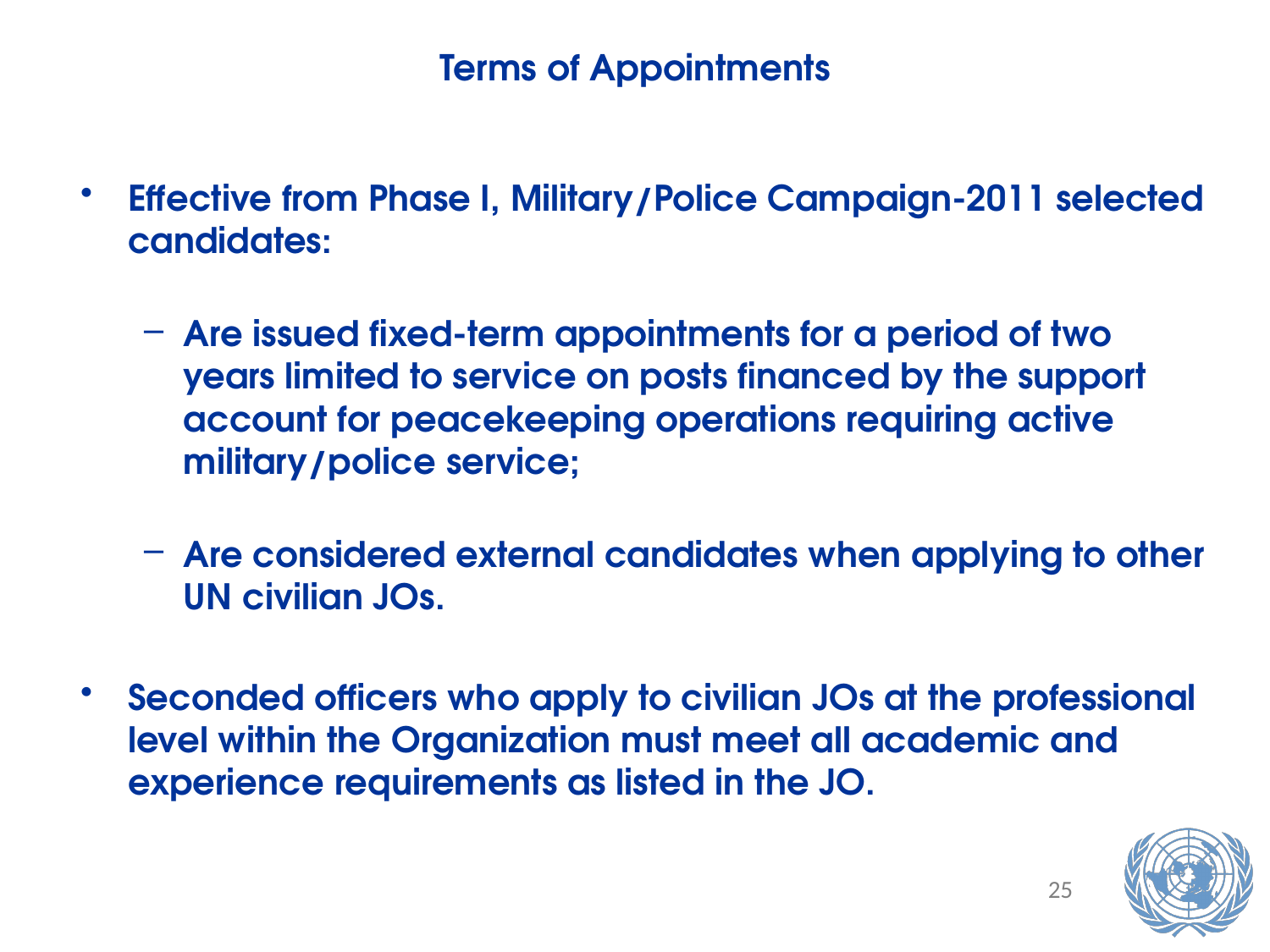

Terms of Appointments
Effective from Phase I, Military/Police Campaign-2011 selected candidates:

Are issued fixed-term appointments for a period of two years limited to service on posts financed by the support account for peacekeeping operations requiring active military/police service;

Are considered external candidates when applying to other UN civilian JOs.

Seconded officers who apply to civilian JOs at the professional level within the Organization must meet all academic and experience requirements as listed in the JO.
25